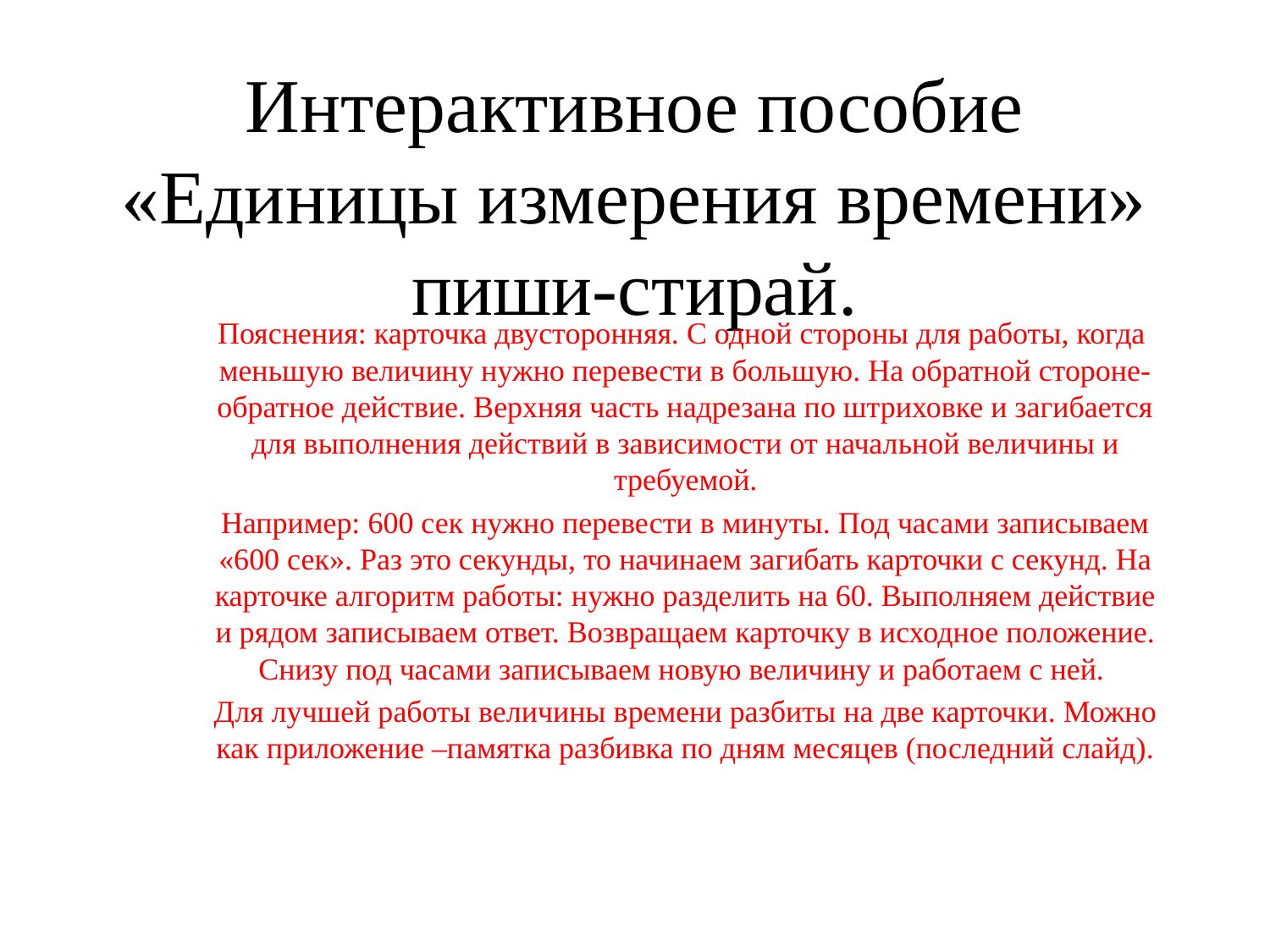

# Интерактивное пособие «Единицы измерения времени» пиши-стирай.
Пояснения: карточка двусторонняя. С одной стороны для работы, когда  меньшую величину нужно перевести в большую. На обратной стороне- обратное действие. Верхняя часть надрезана по штриховке и загибается для выполнения действий в зависимости от начальной величины и требуемой.
Например: 600 сек нужно перевести в минуты. Под часами записываем «600 сек». Раз это секунды, то начинаем загибать карточки с секунд. На карточке алгоритм работы: нужно разделить на 60. Выполняем действие и рядом записываем ответ. Возвращаем карточку в исходное положение. Снизу под часами записываем новую величину и работаем с ней.
Для лучшей работы величины времени разбиты на две карточки. Можно как приложение –памятка разбивка по дням месяцев (последний слайд).